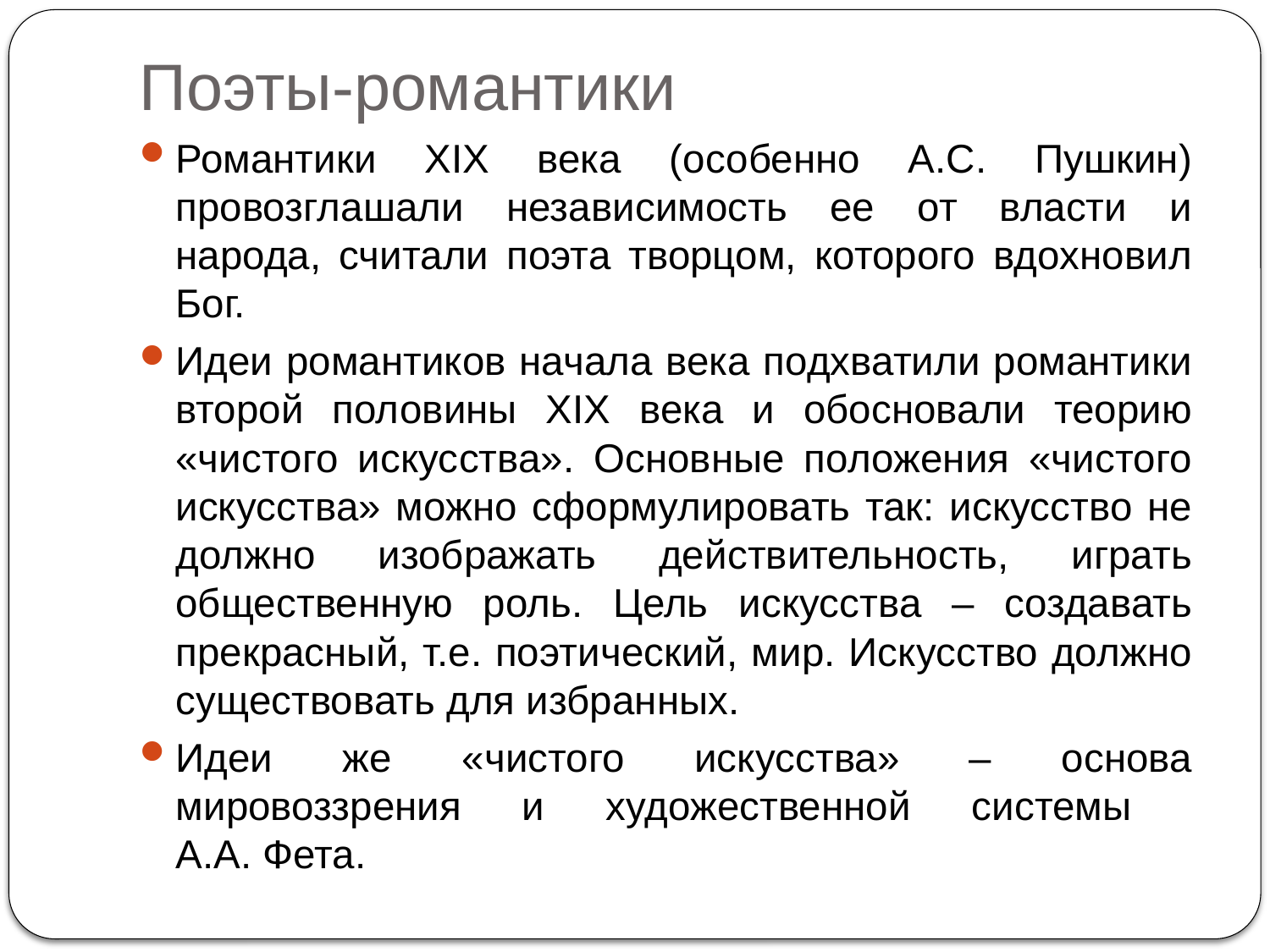

# Поэты-романтики
Романтики XIX века (особенно А.С. Пушкин) провозглашали независимость ее от власти и народа, считали поэта творцом, которого вдохновил Бог.
Идеи романтиков начала века подхватили романтики второй половины XIX века и обосновали теорию «чистого искусства». Основные положения «чистого искусства» можно сформулировать так: искусство не должно изображать действительность, играть общественную роль. Цель искусства – создавать прекрасный, т.е. поэтический, мир. Искусство должно существовать для избранных.
Идеи же «чистого искусства» – основа мировоззрения и художественной системы
А.А. Фета.